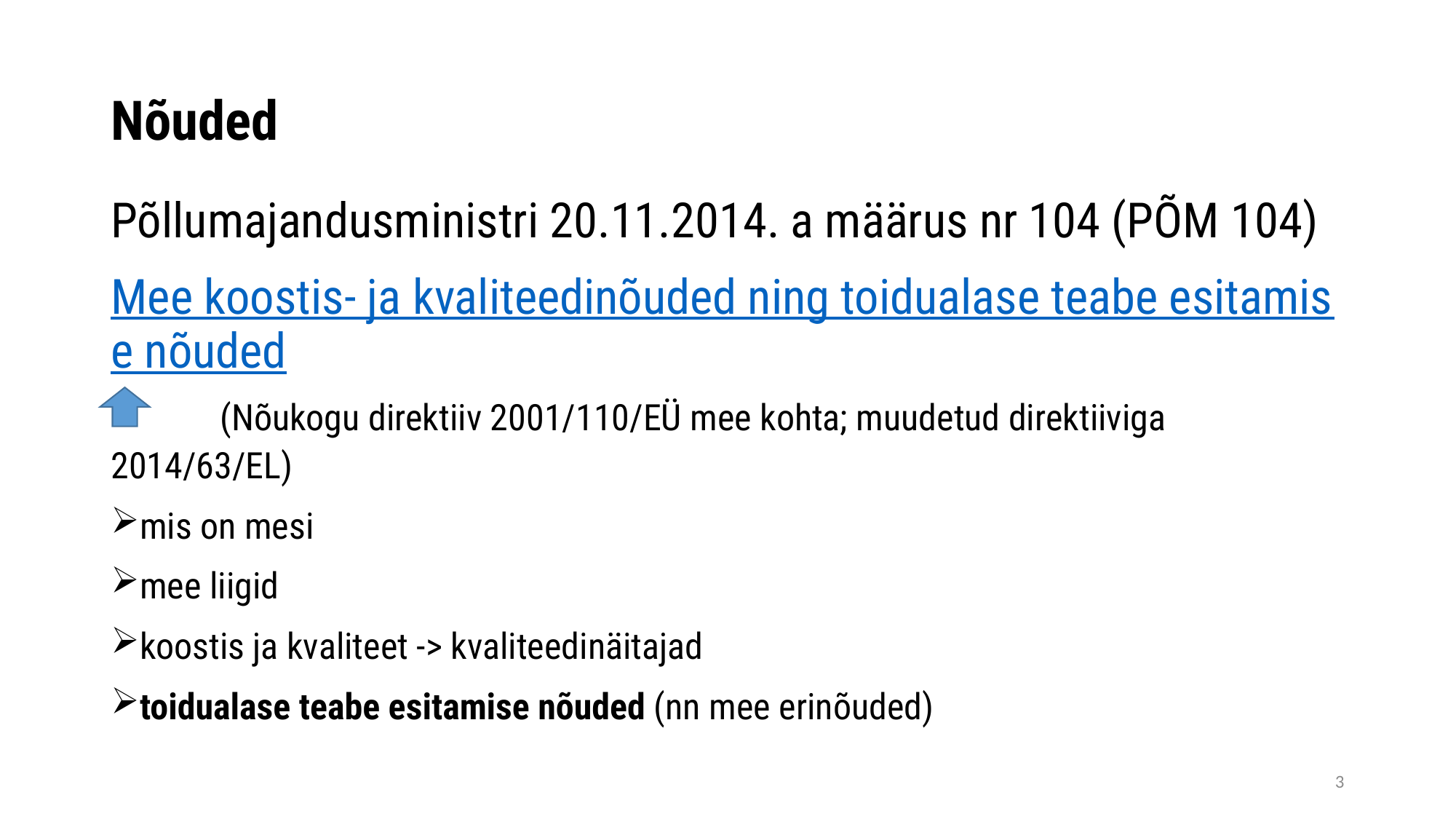

# Nõuded
Põllumajandusministri 20.11.2014. a määrus nr 104 (PÕM 104)
Mee koostis- ja kvaliteedinõuded ning toidualase teabe esitamise nõuded
	(Nõukogu direktiiv 2001/110/EÜ mee kohta; muudetud direktiiviga 2014/63/EL)
mis on mesi
mee liigid
koostis ja kvaliteet -> kvaliteedinäitajad
toidualase teabe esitamise nõuded (nn mee erinõuded)

3